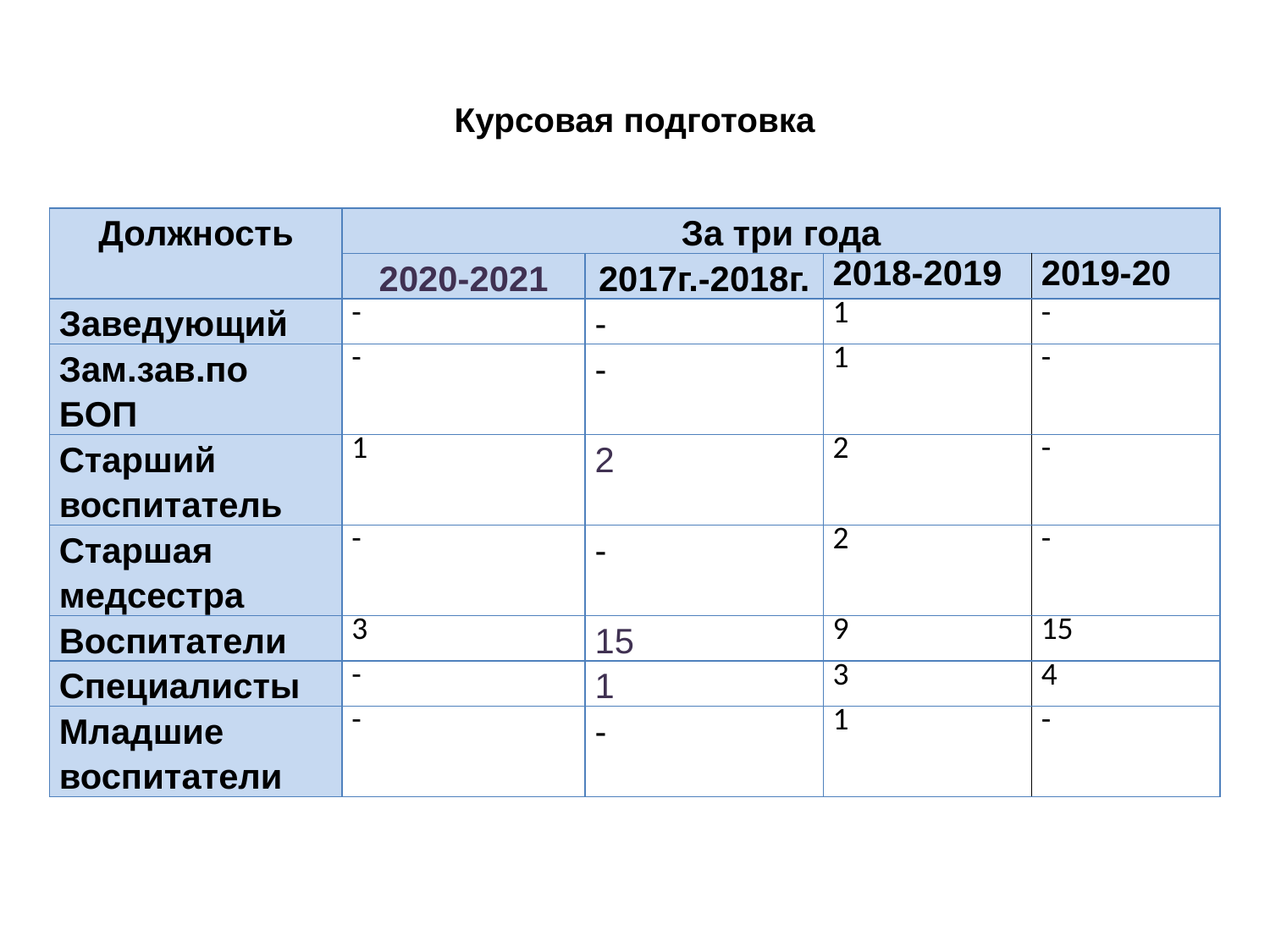

# Курсовая подготовка ГОС ДО 2.11.1.)
| Должность | За три года |  |  |  |
| --- | --- | --- | --- | --- |
|  | 2020-2021 | 2017г.-2018г. | 2018-2019 | 2019-20 |
| Заведующий | - | - | 1 | - |
| Зам.зав.по БОП | - | - | 1 | - |
| Старший воспитатель | 1 | 2 | 2 | - |
| Старшая медсестра | - | - | 2 | - |
| Воспитатели | 3 | 15 | 9 | 15 |
| Специалисты | - | 1 | 3 | 4 |
| Младшие воспитатели | - | - | 1 | - |